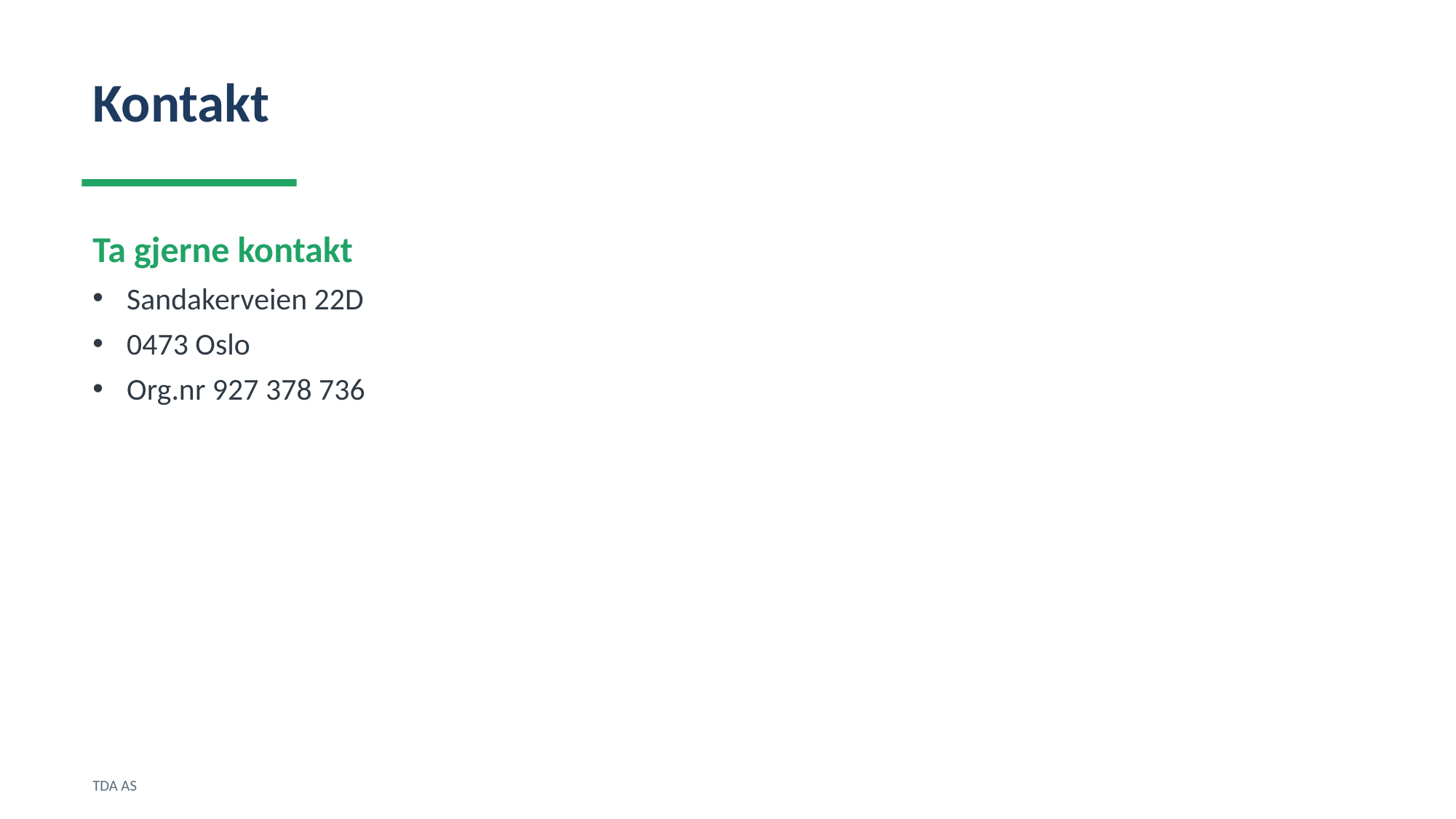

Kontakt

Ta gjerne kontakt
Sandakerveien 22D
0473 Oslo
Org.nr 927 378 736
TDA AS